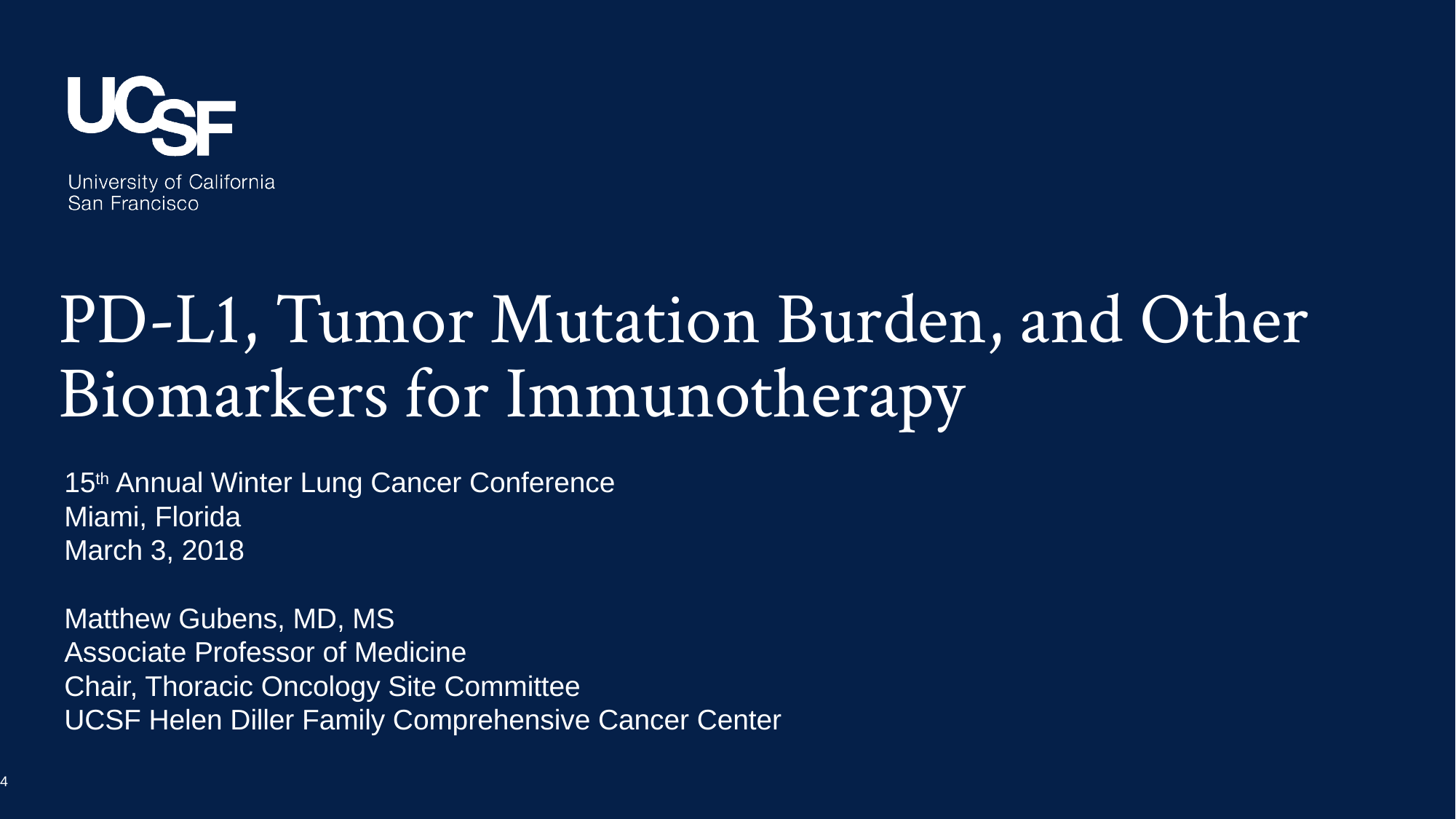

# PD-L1, Tumor Mutation Burden, and Other Biomarkers for Immunotherapy
15th Annual Winter Lung Cancer Conference
Miami, Florida
March 3, 2018

Matthew Gubens, MD, MS
Associate Professor of Medicine
Chair, Thoracic Oncology Site Committee
UCSF Helen Diller Family Comprehensive Cancer Center
4